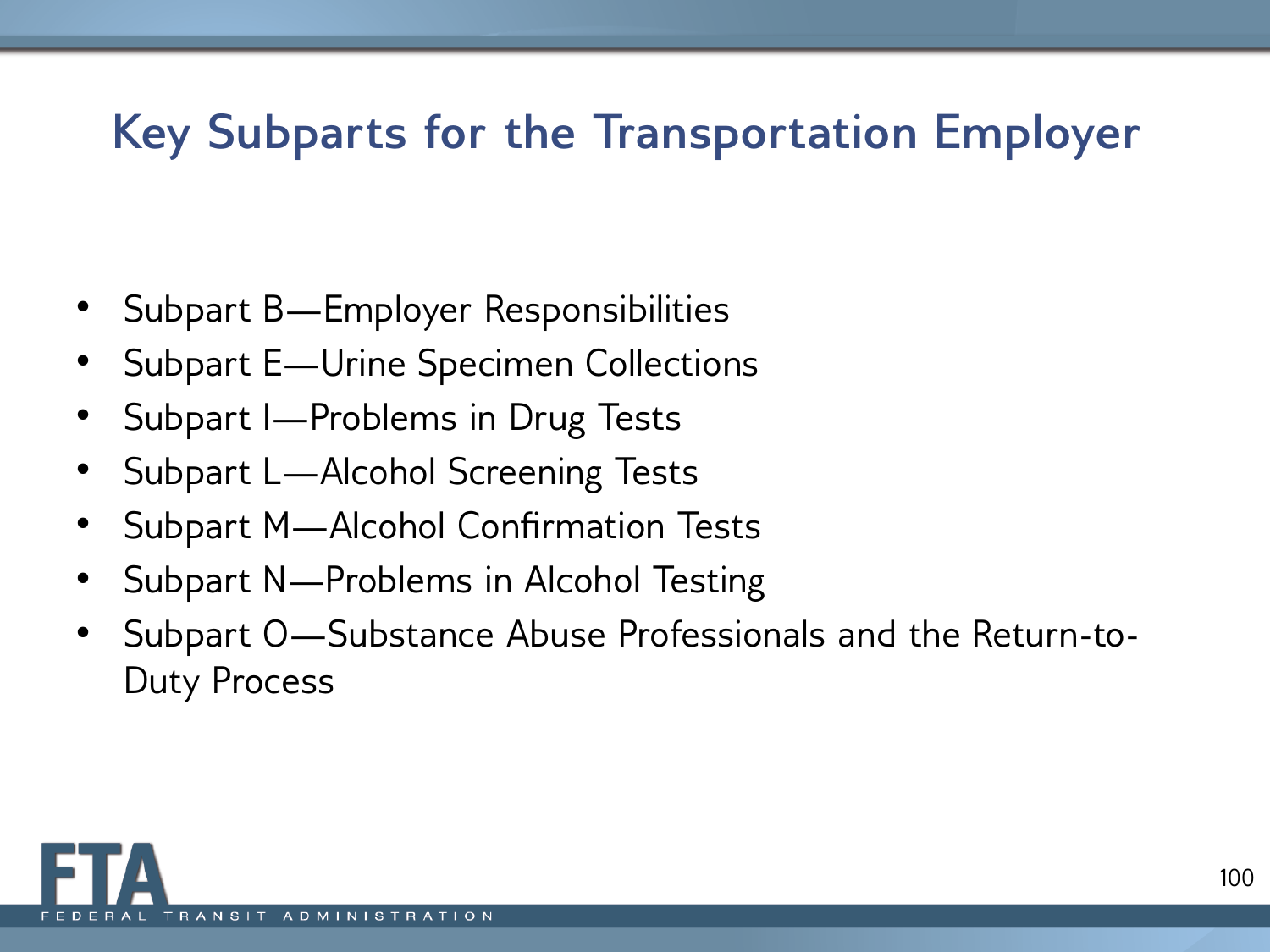

# Key Subparts for the Transportation Employer

Subpart B—Employer Responsibilities
Subpart E—Urine Specimen Collections
Subpart I—Problems in Drug Tests
Subpart L—Alcohol Screening Tests
Subpart M—Alcohol Confirmation Tests
Subpart N—Problems in Alcohol Testing
Subpart O—Substance Abuse Professionals and the Return-to-Duty Process

100